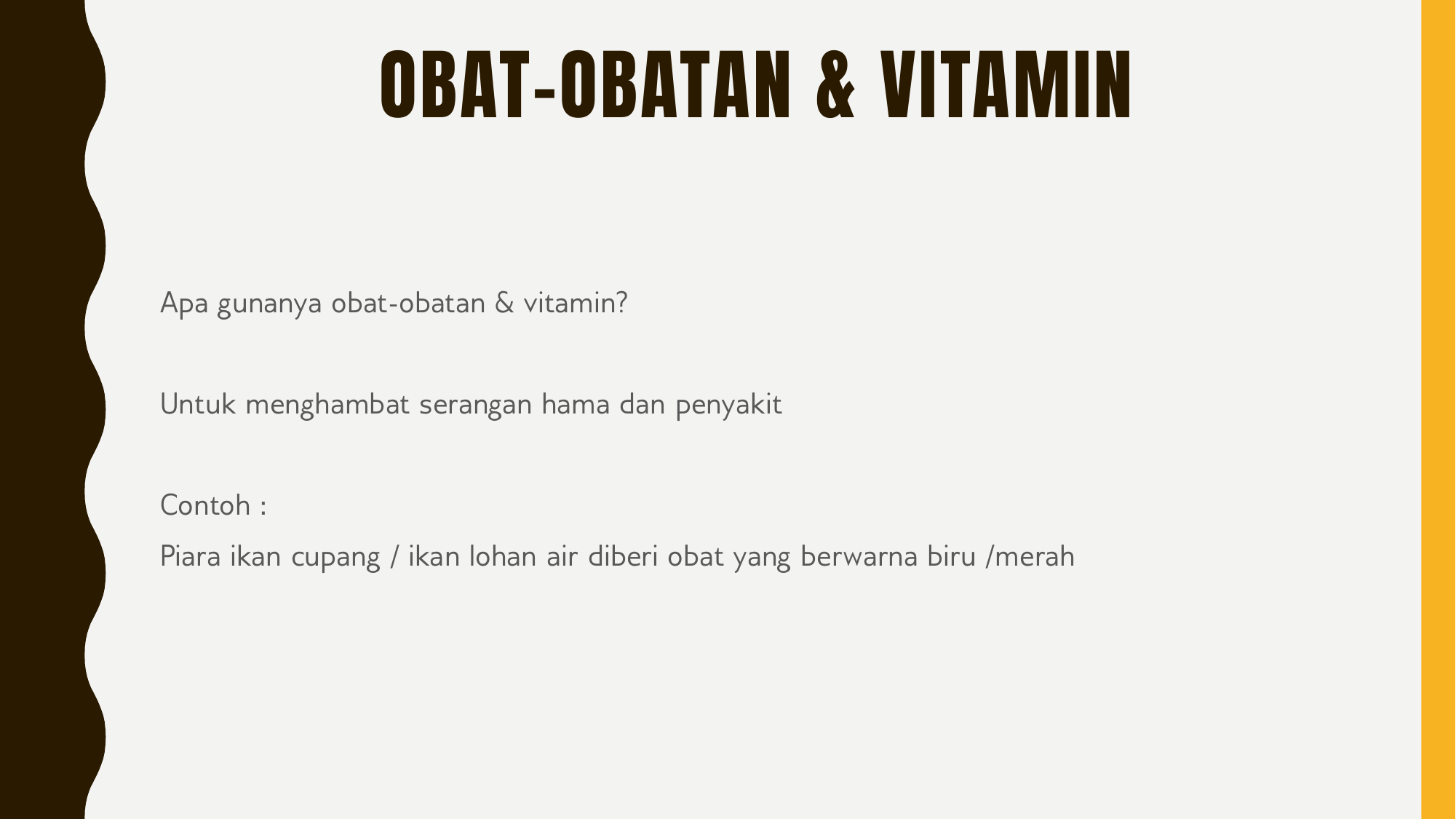

# obat-obatan & vitamin
Apa gunanya obat-obatan & vitamin?

Untuk menghambat serangan hama dan penyakit

Contoh :
Piara ikan cupang / ikan lohan air diberi obat yang berwarna biru /merah